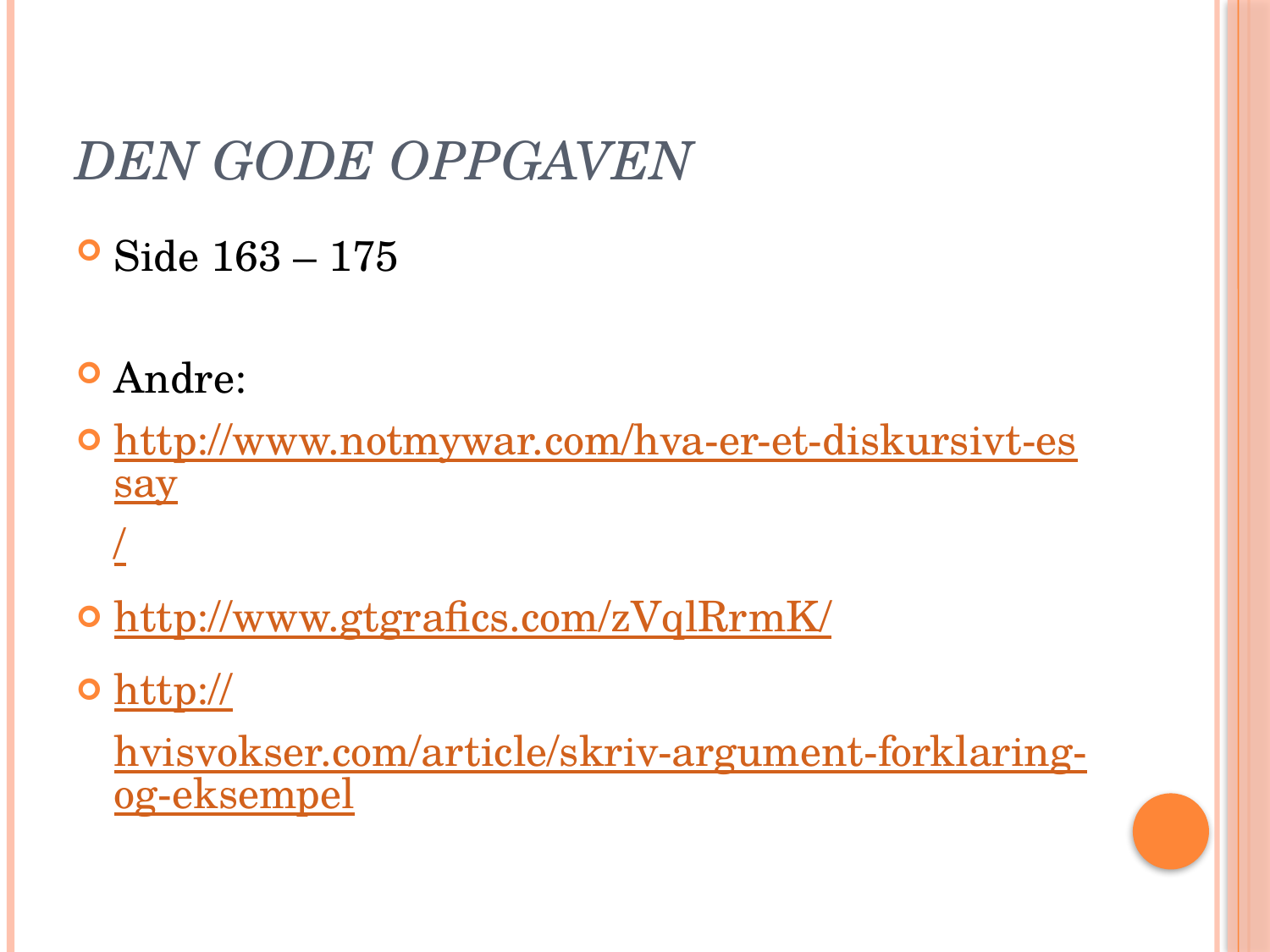

# Den gode oppgaven
Side 163 – 175

Andre:
http://www.notmywar.com/hva-er-et-diskursivt-essay/
http://www.gtgrafics.com/zVqlRrmK/
http://hvisvokser.com/article/skriv-argument-forklaring-og-eksempel